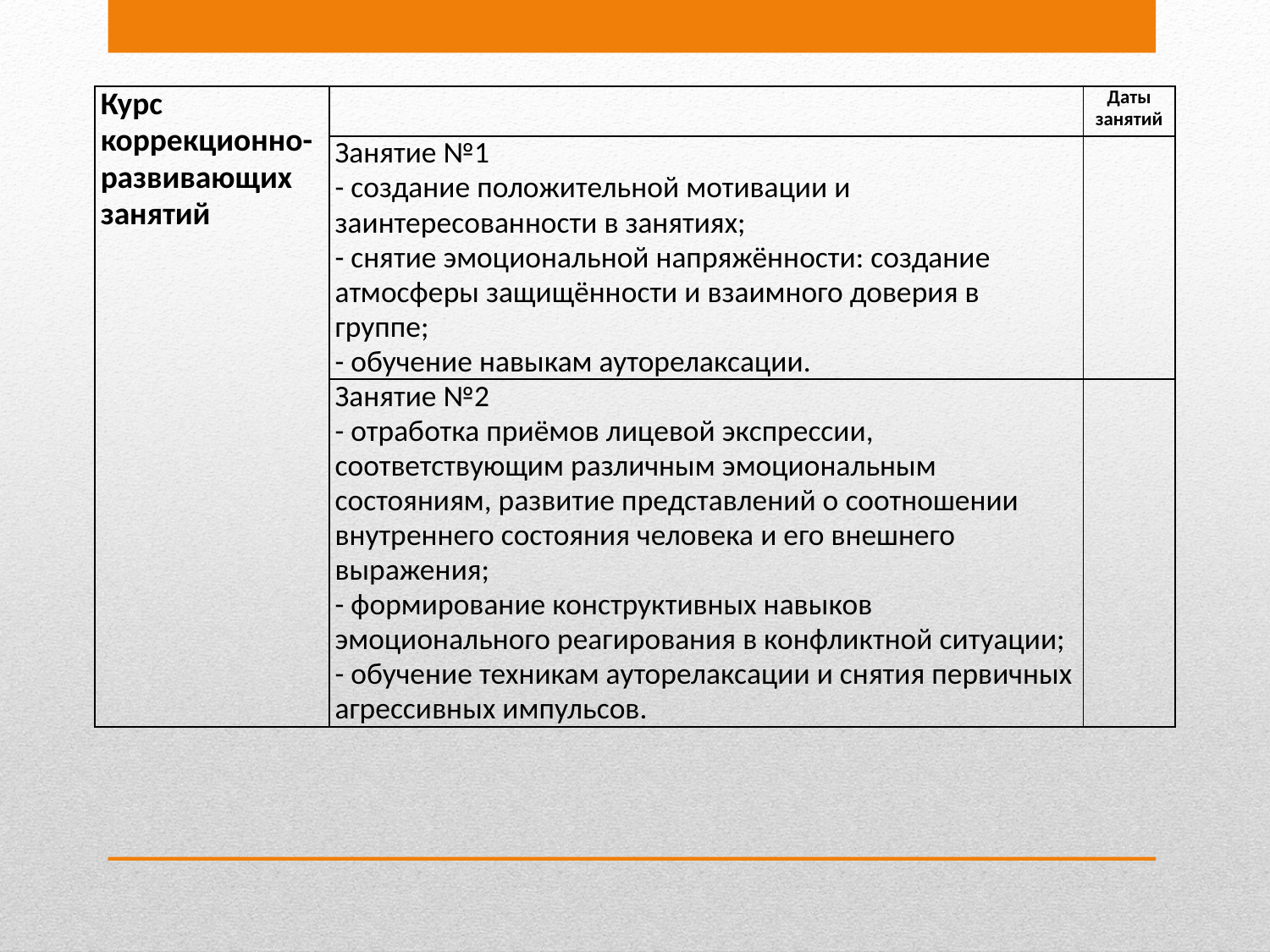

| Курс коррекционно-развивающих занятий |  | Даты занятий |
| --- | --- | --- |
|  | Занятие №1 - создание положительной мотивации и заинтересованности в занятиях; - снятие эмоциональной напряжённости: создание атмосферы защищённости и взаимного доверия в группе; - обучение навыкам ауторелаксации. |  |
|  | Занятие №2 - отработка приёмов лицевой экспрессии, соответствующим различным эмоциональным состояниям, развитие представлений о соотношении внутреннего состояния человека и его внешнего выражения; - формирование конструктивных навыков эмоционального реагирования в конфликтной ситуации; - обучение техникам ауторелаксации и снятия первичных агрессивных импульсов. |  |